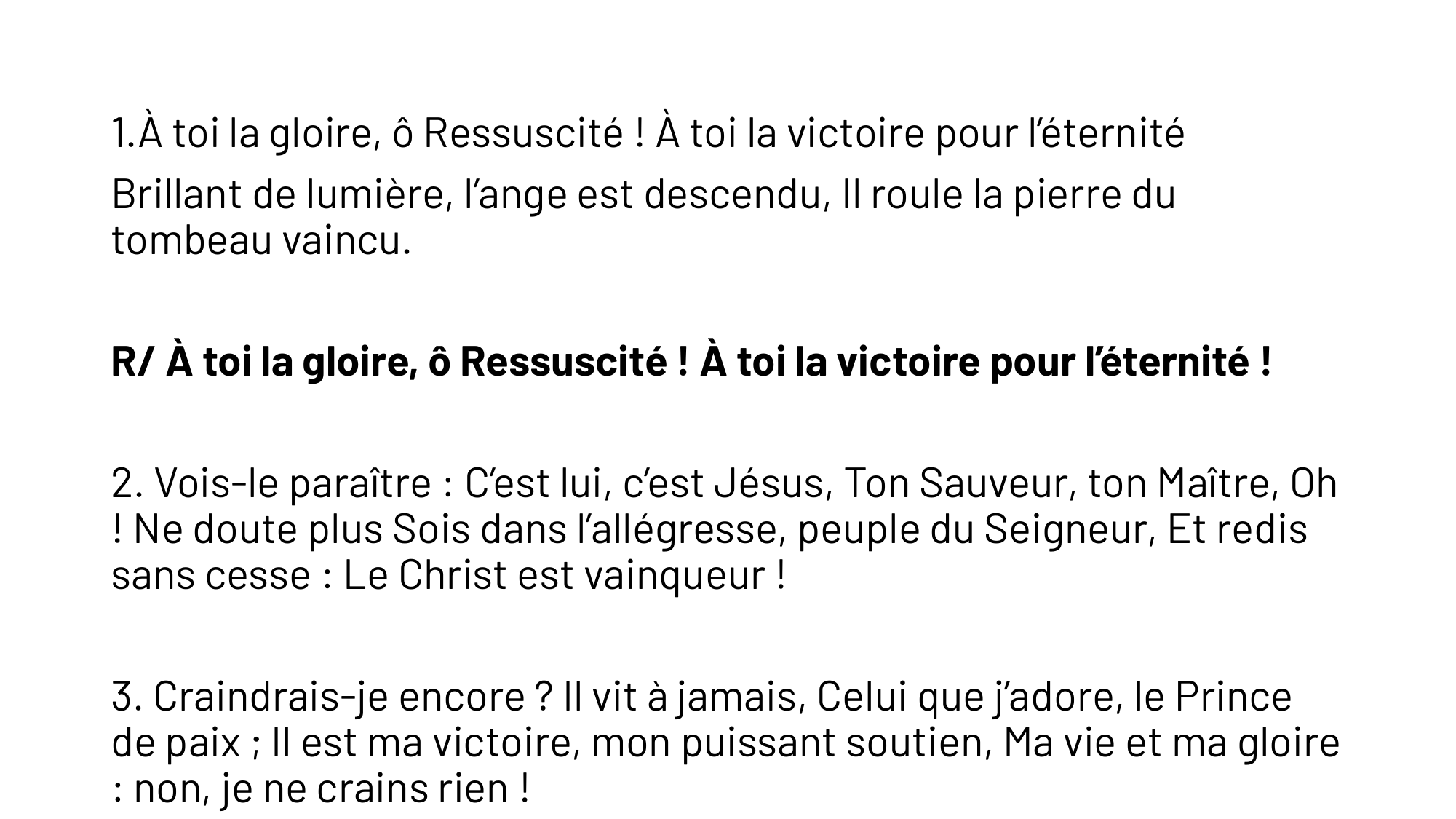

# Communion
1.À toi la gloire, ô Ressuscité ! À toi la victoire pour l’éternité
Brillant de lumière, l’ange est descendu, Il roule la pierre du tombeau vaincu.

R/ À toi la gloire, ô Ressuscité ! À toi la victoire pour l’éternité !

2. Vois-le paraître : C’est lui, c’est Jésus, Ton Sauveur, ton Maître, Oh ! Ne doute plus Sois dans l’allégresse, peuple du Seigneur, Et redis sans cesse : Le Christ est vainqueur !

3. Craindrais-je encore ? Il vit à jamais, Celui que j’adore, le Prince de paix ; Il est ma victoire, mon puissant soutien, Ma vie et ma gloire : non, je ne crains rien !